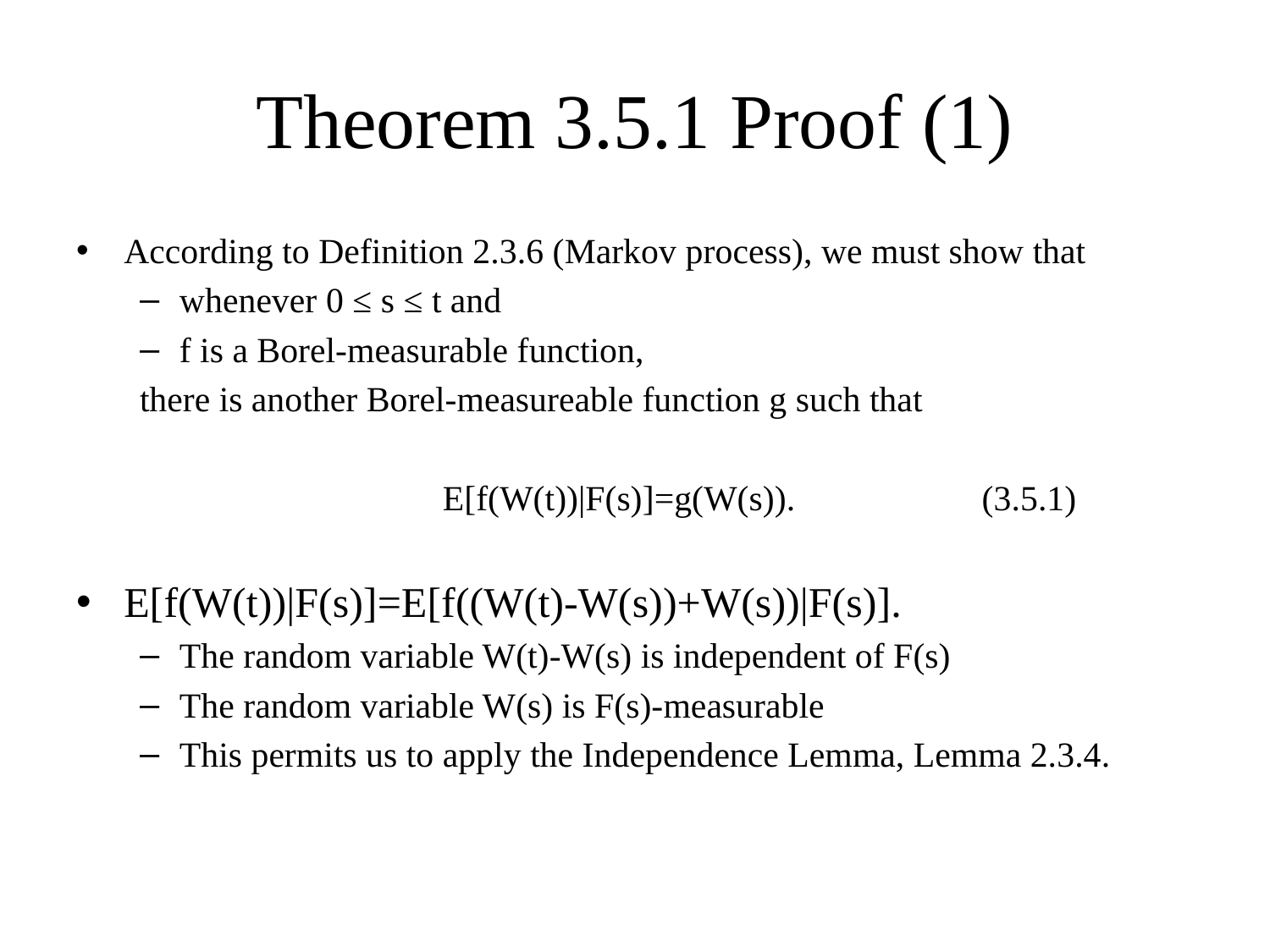

# Theorem 3.5.1 Proof (1)
According to Definition 2.3.6 (Markov process), we must show that
whenever 0 ≤ s ≤ t and
f is a Borel-measurable function,
there is another Borel-measureable function g such that

                     E[f(W(t))|F(s)]=g(W(s)).                     (3.5.1)

E[f(W(t))|F(s)]=E[f((W(t)-W(s))+W(s))|F(s)].
The random variable W(t)-W(s) is independent of F(s)
The random variable W(s) is F(s)-measurable
This permits us to apply the Independence Lemma, Lemma 2.3.4.